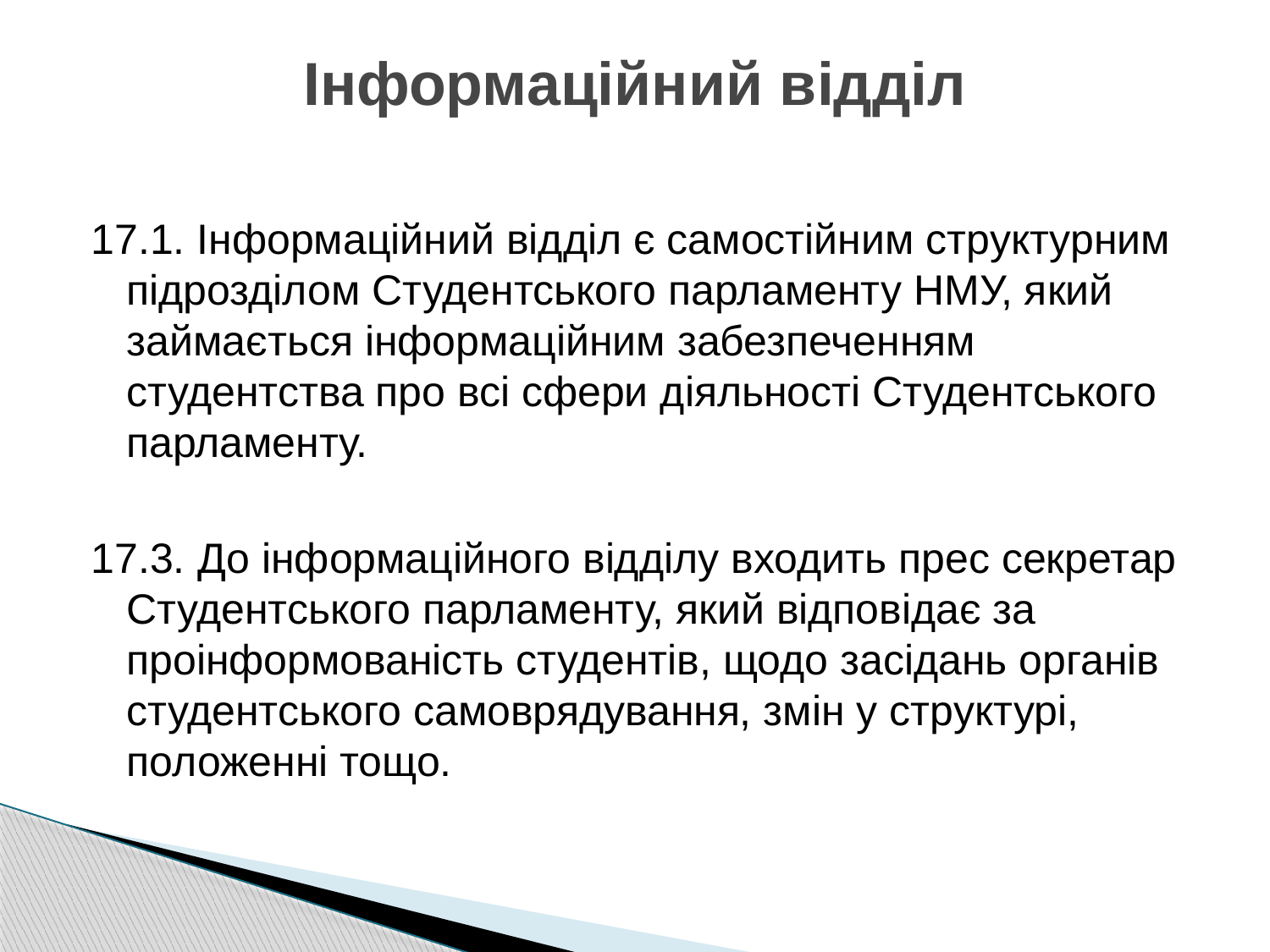

# Інформаційний відділ
17.1. Інформаційний відділ є самостійним структурним підрозділом Студентського парламенту НМУ, який займається інформаційним забезпеченням студентства про всі сфери діяльності Студентського парламенту.

17.3. До інформаційного відділу входить прес секретар Студентського парламенту, який відповідає за проінформованість студентів, щодо засідань органів студентського самоврядування, змін у структурі, положенні тощо.